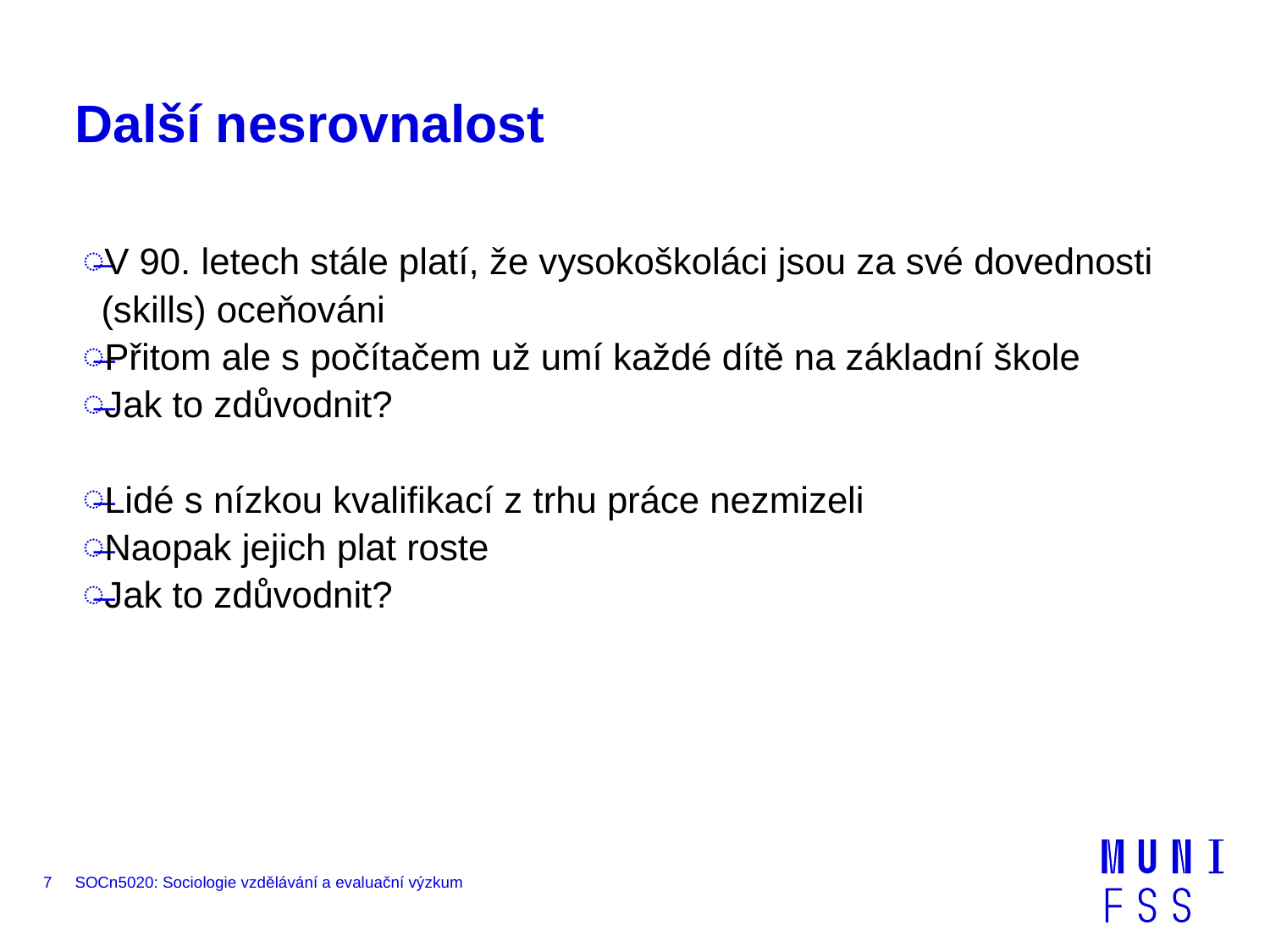

# Další nesrovnalost
V 90. letech stále platí, že vysokoškoláci jsou za své dovednosti (skills) oceňováni
Přitom ale s počítačem už umí každé dítě na základní škole
Jak to zdůvodnit?

Lidé s nízkou kvalifikací z trhu práce nezmizeli
Naopak jejich plat roste
Jak to zdůvodnit?
7
SOCn5020: Sociologie vzdělávání a evaluační výzkum